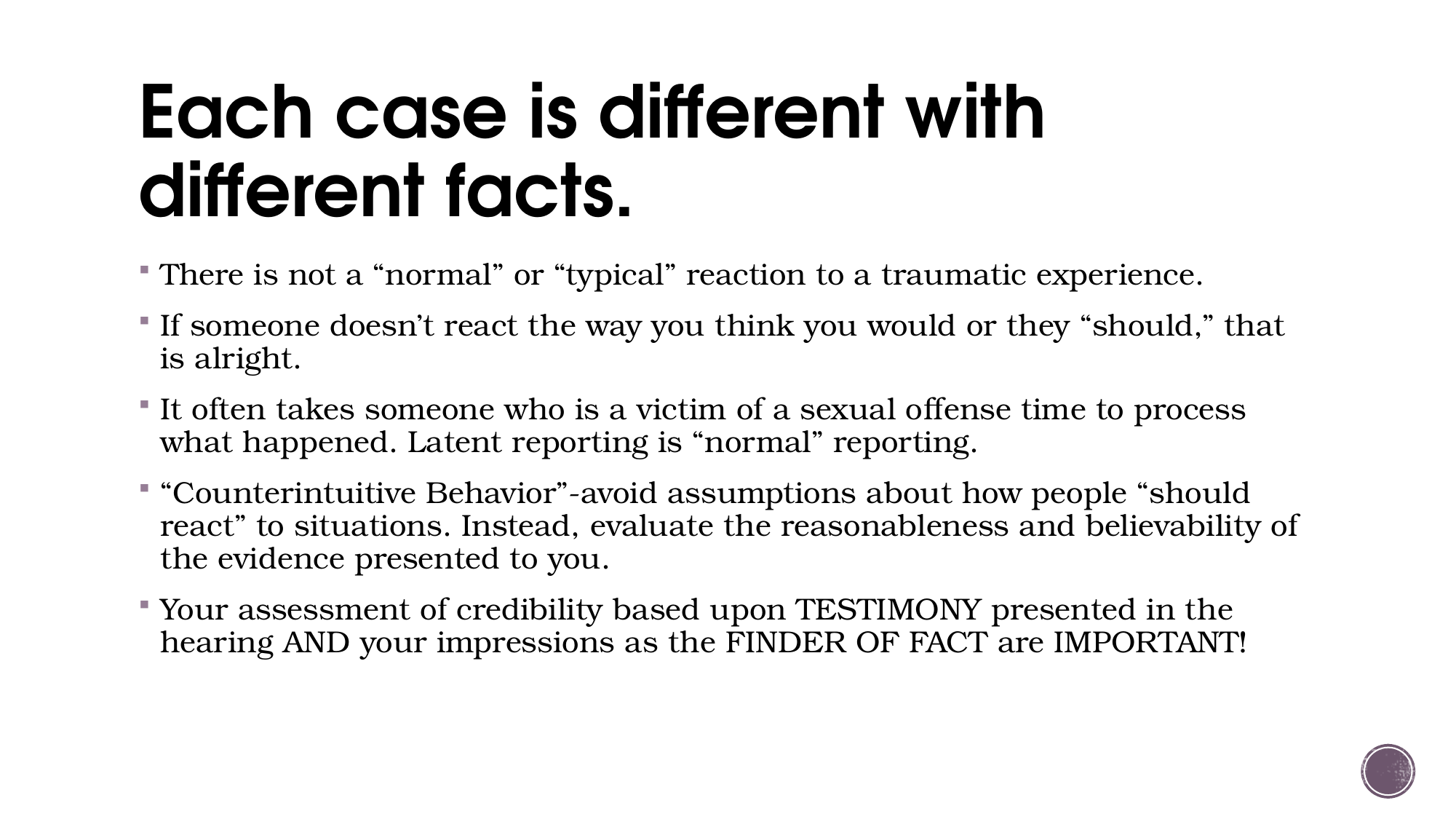

# Each case is different with different facts.
There is not a “normal” or “typical” reaction to a traumatic experience.
If someone doesn’t react the way you think you would or they “should,” that is alright.
It often takes someone who is a victim of a sexual offense time to process what happened. Latent reporting is “normal” reporting.
“Counterintuitive Behavior”-avoid assumptions about how people “should react” to situations. Instead, evaluate the reasonableness and believability of the evidence presented to you.
Your assessment of credibility based upon TESTIMONY presented in the hearing AND your impressions as the FINDER OF FACT are IMPORTANT!